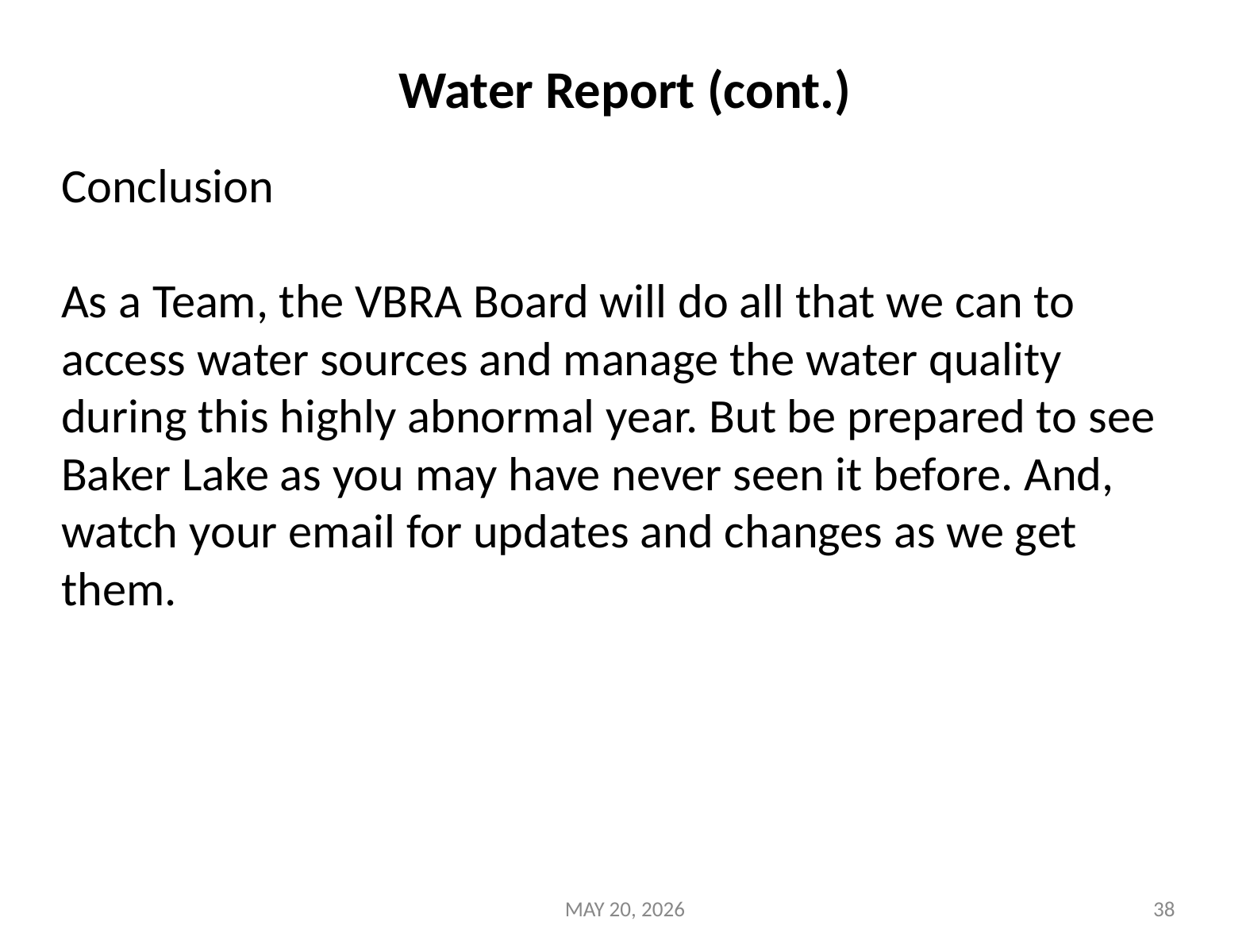

# Water Report (cont.)
Conclusion

As a Team, the VBRA Board will do all that we can to access water sources and manage the water quality during this highly abnormal year. But be prepared to see Baker Lake as you may have never seen it before. And, watch your email for updates and changes as we get them.

MAY 20, 2026
38